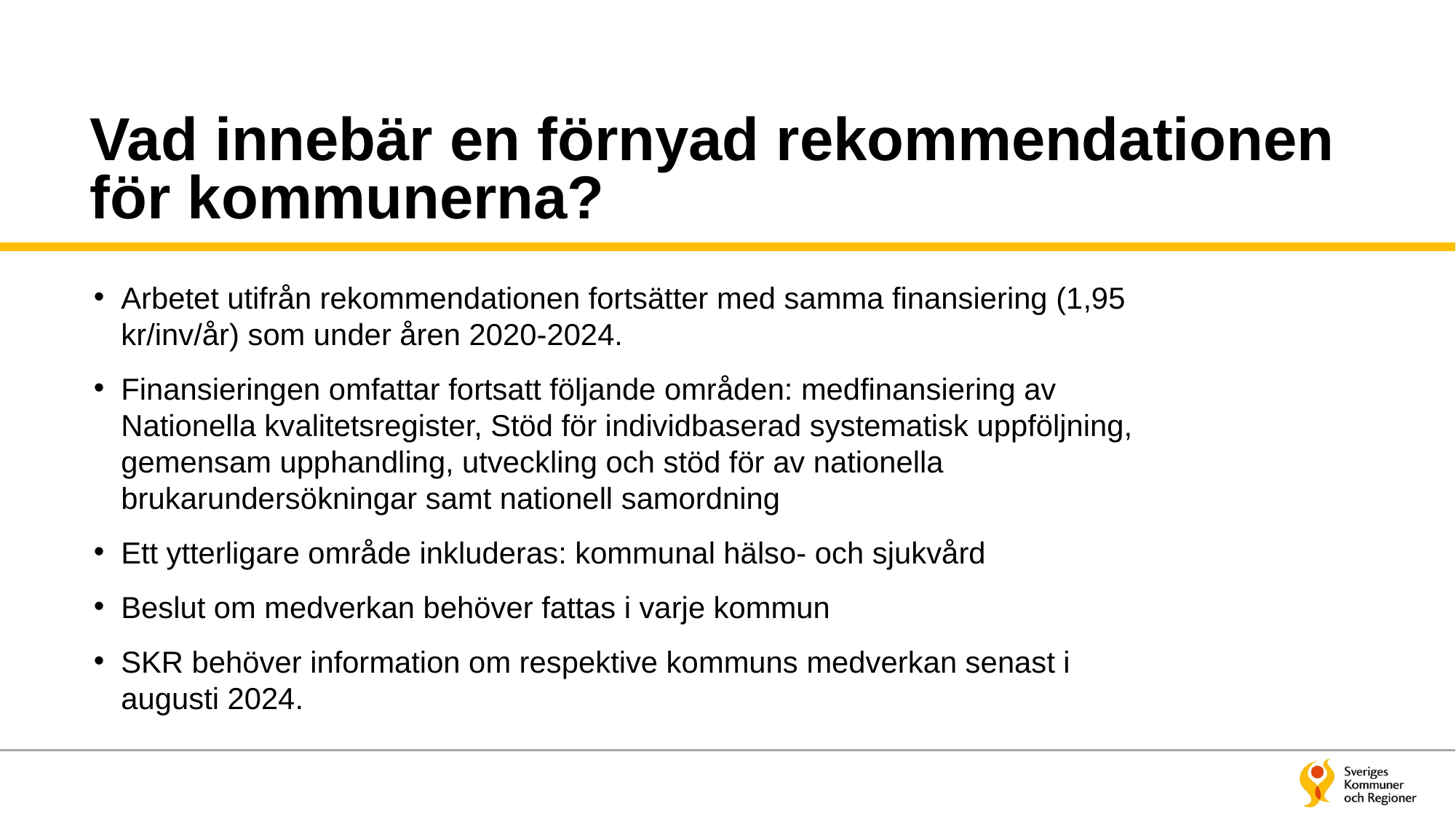

# Vad innebär en förnyad rekommendationen för kommunerna?
Arbetet utifrån rekommendationen fortsätter med samma finansiering (1,95 kr/inv/år) som under åren 2020-2024.
Finansieringen omfattar fortsatt följande områden: medfinansiering av Nationella kvalitetsregister, Stöd för individbaserad systematisk uppföljning, gemensam upphandling, utveckling och stöd för av nationella brukarundersökningar samt nationell samordning
Ett ytterligare område inkluderas: kommunal hälso- och sjukvård
Beslut om medverkan behöver fattas i varje kommun
SKR behöver information om respektive kommuns medverkan senast i augusti 2024.